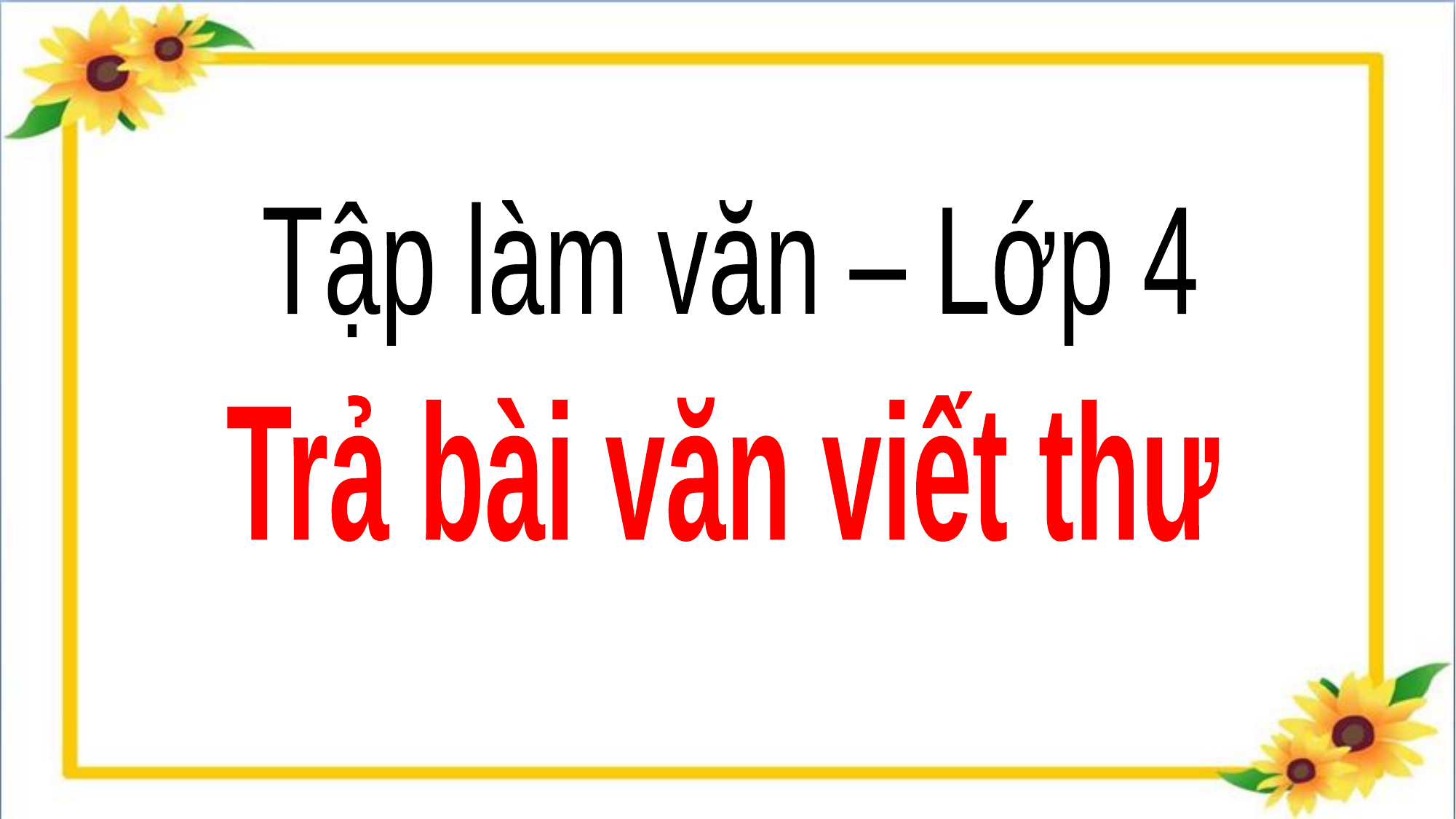

Tập làm văn – Lớp 4
Trả bài văn viết thư